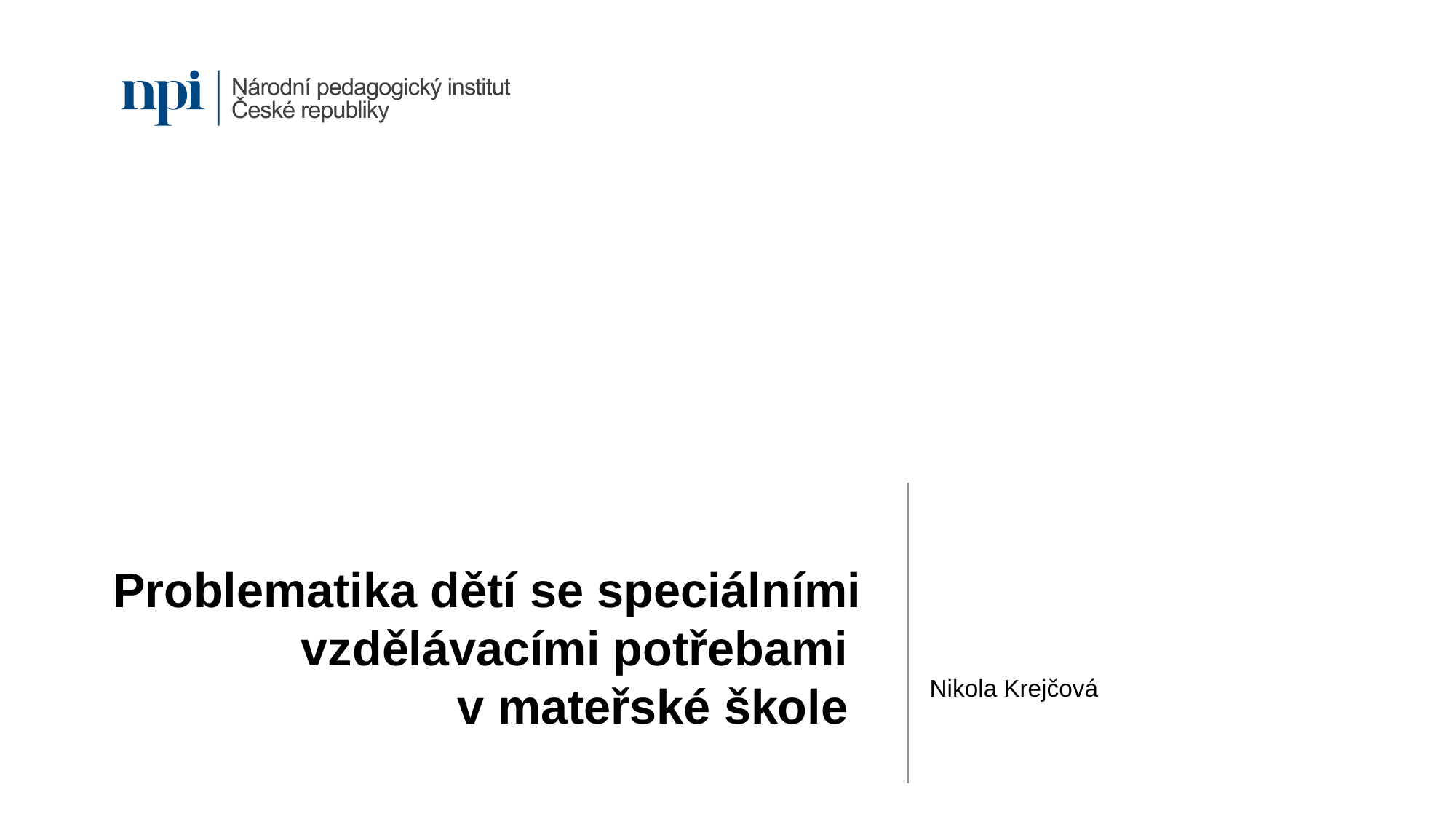

# Problematika dětí se speciálními vzdělávacími potřebami v mateřské škole
Nikola Krejčová